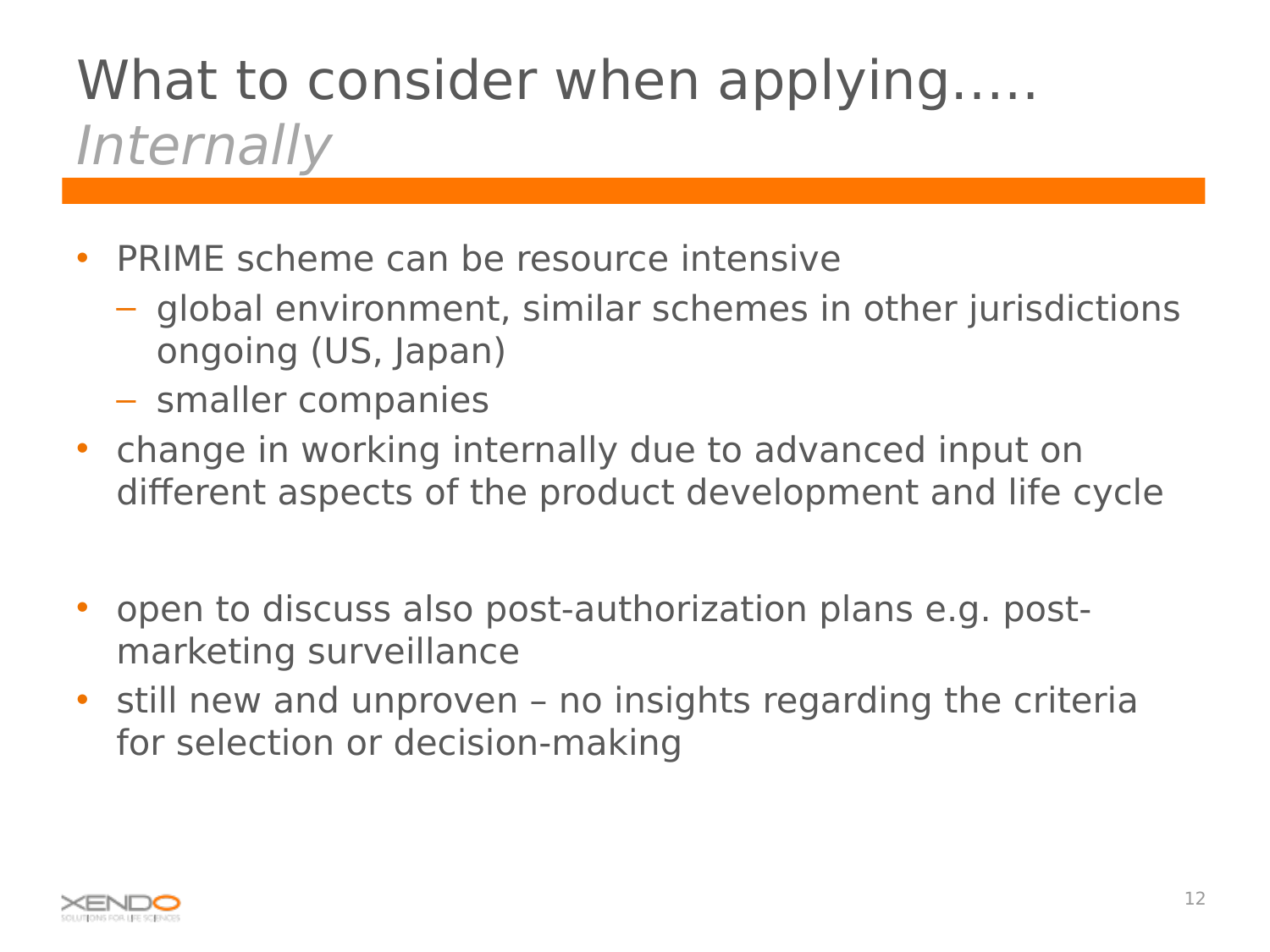

# What to consider when applying….. Internally
PRIME scheme can be resource intensive
global environment, similar schemes in other jurisdictions ongoing (US, Japan)
smaller companies
change in working internally due to advanced input on different aspects of the product development and life cycle

open to discuss also post-authorization plans e.g. post-marketing surveillance
still new and unproven – no insights regarding the criteria for selection or decision-making

12